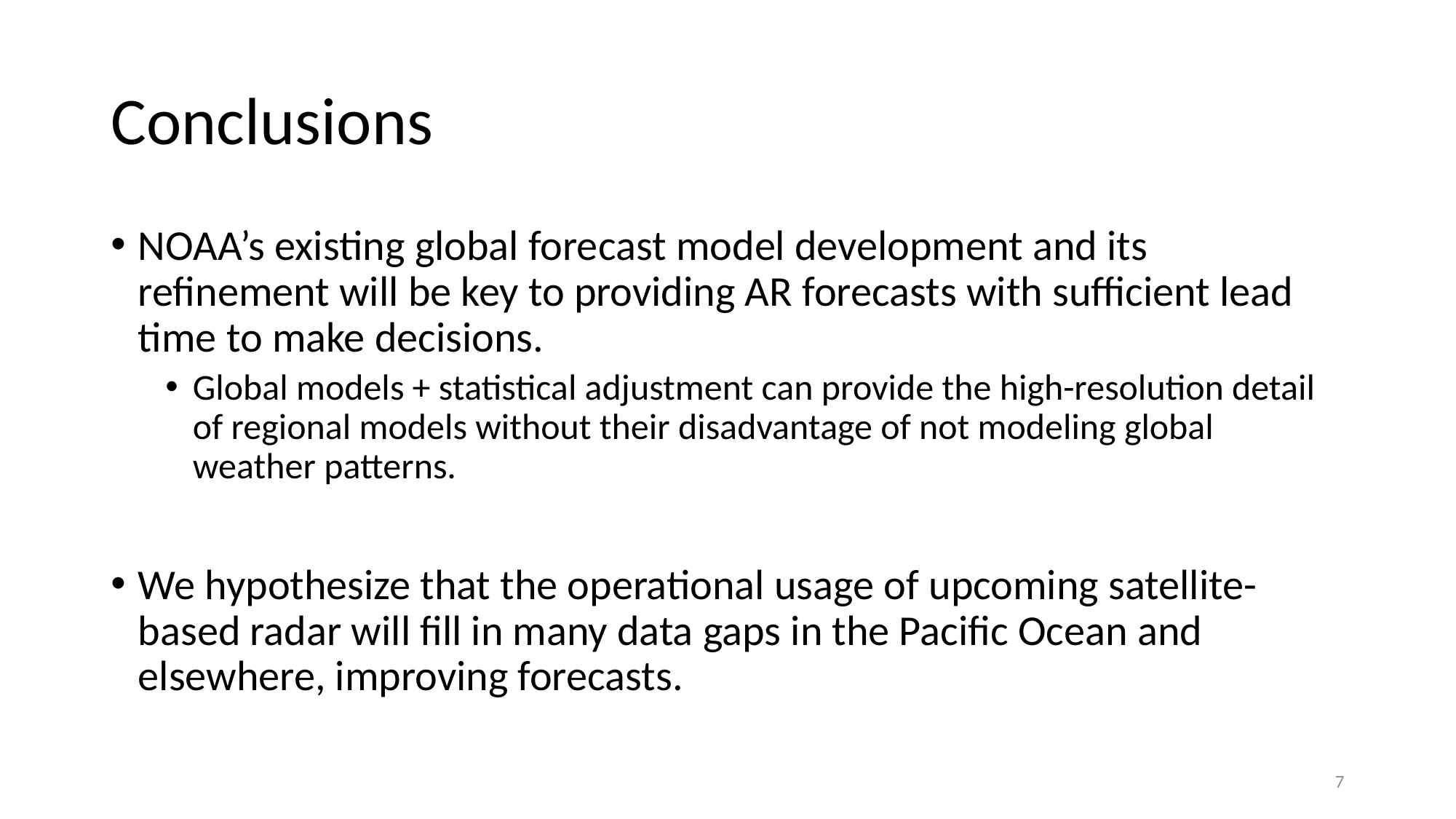

# Conclusions
NOAA’s existing global forecast model development and its refinement will be key to providing AR forecasts with sufficient lead time to make decisions.
Global models + statistical adjustment can provide the high-resolution detail of regional models without their disadvantage of not modeling global weather patterns.

We hypothesize that the operational usage of upcoming satellite-based radar will fill in many data gaps in the Pacific Ocean and elsewhere, improving forecasts.
7